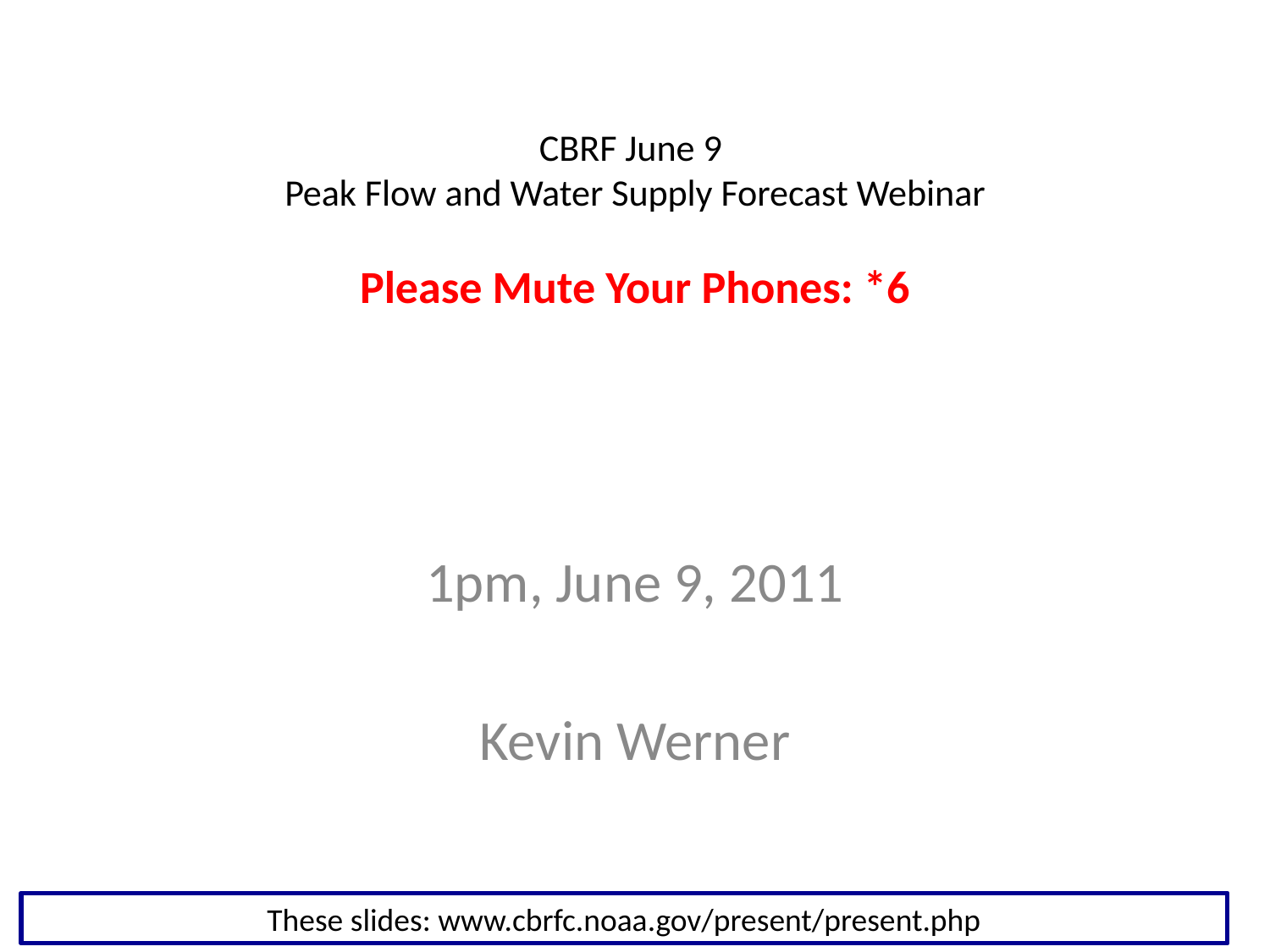

# CBRF June 9 Peak Flow and Water Supply Forecast Webinar Please Mute Your Phones: *6
1pm, June 9, 2011

Kevin Werner
These slides: www.cbrfc.noaa.gov/present/present.php